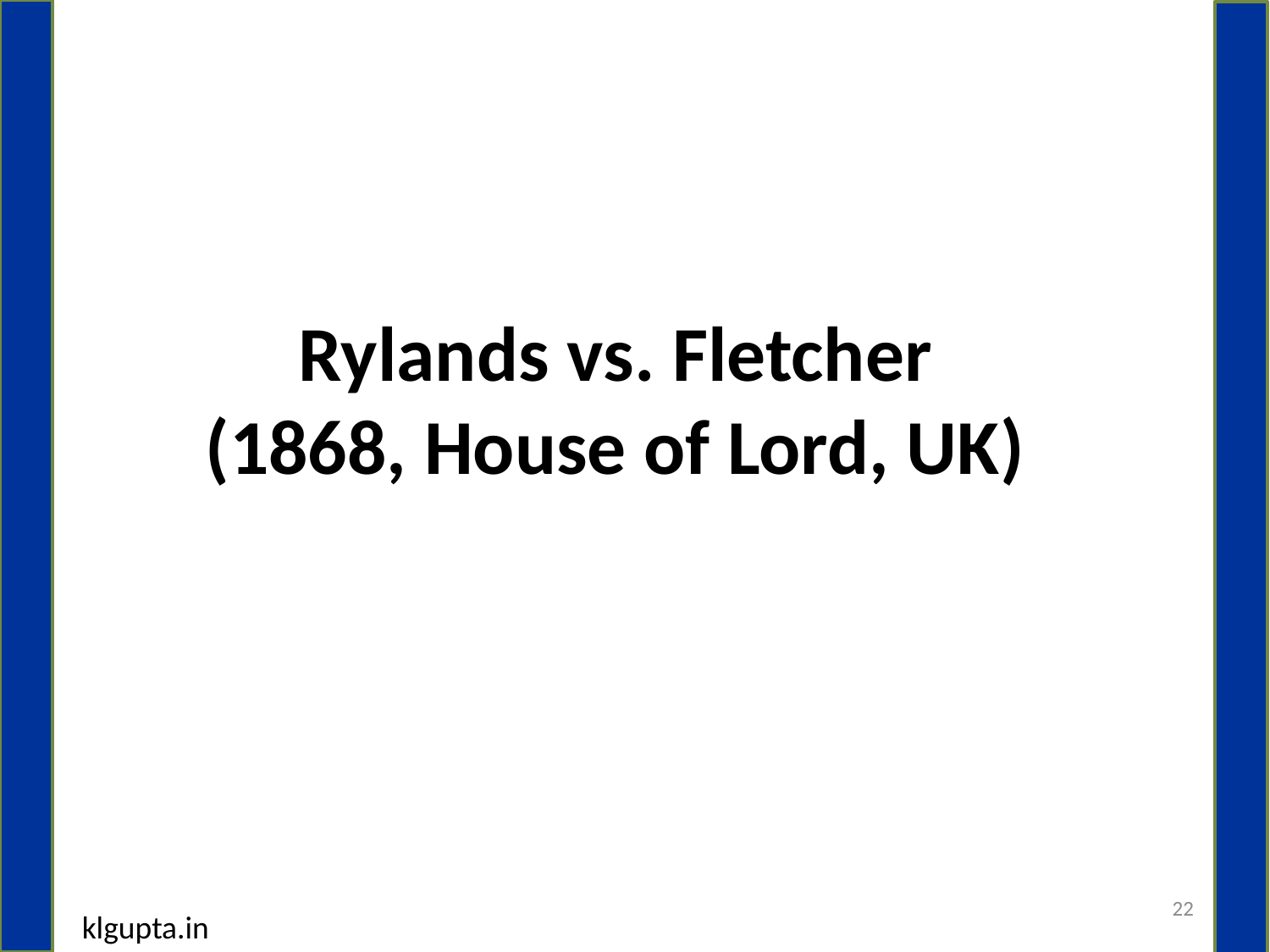

Rylands vs. Fletcher
(1868, House of Lord, UK)
22
klgupta.in